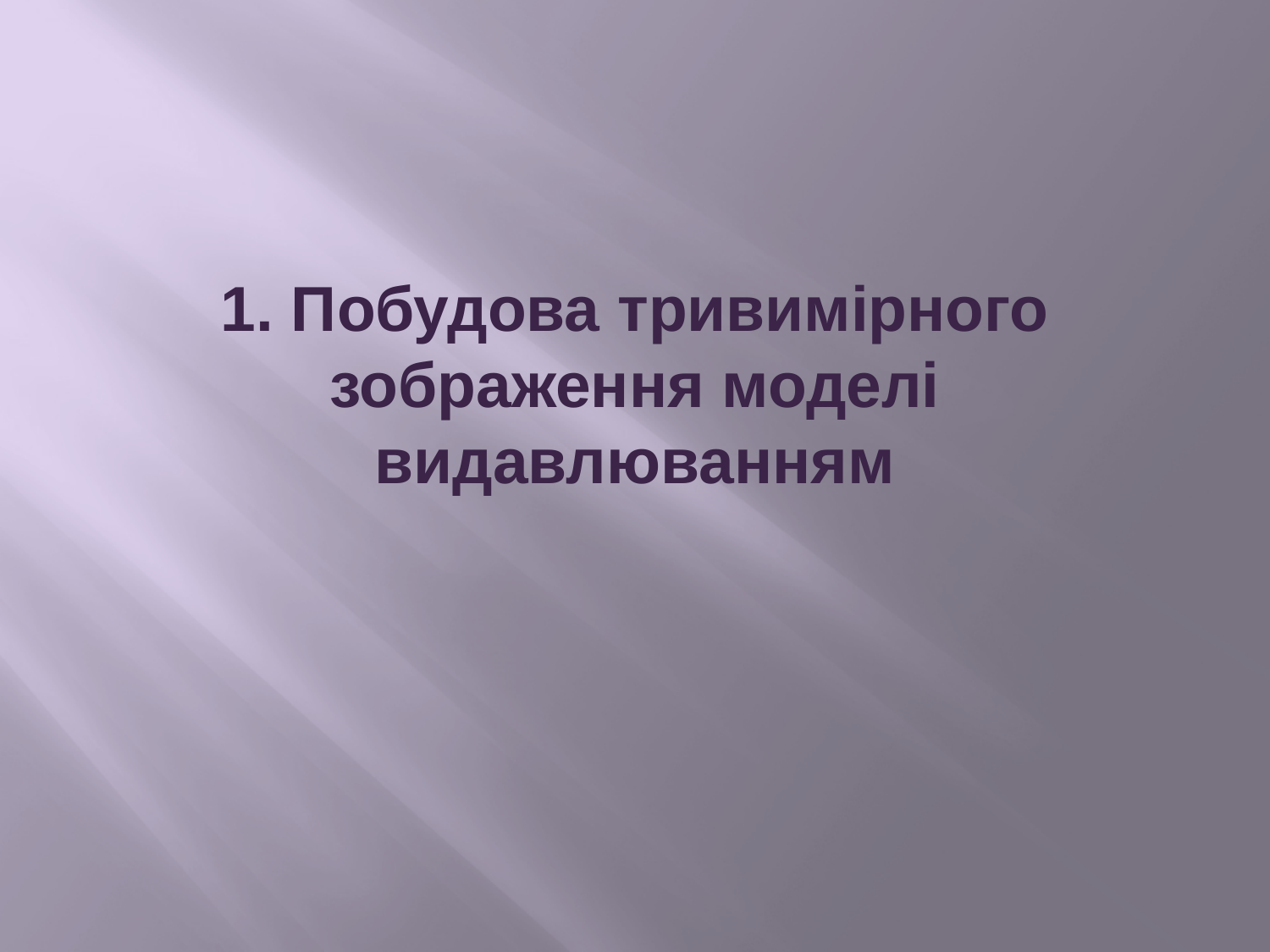

# 1. Побудова тривимірного зображення моделі видавлюванням